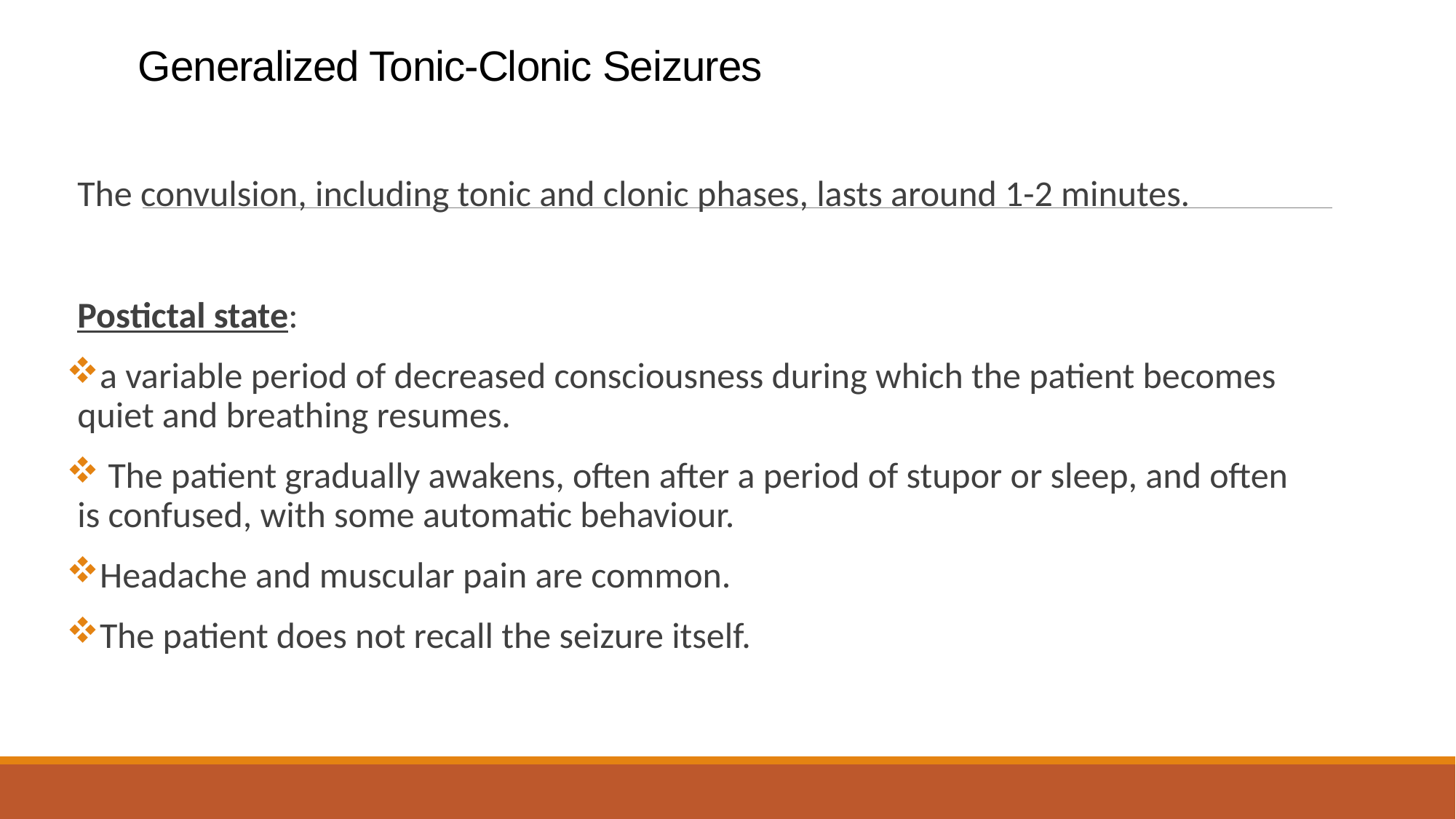

# Generalized Tonic-Clonic Seizures

The convulsion, including tonic and clonic phases, lasts around 1-2 minutes.

Postictal state:
a variable period of decreased consciousness during which the patient becomes quiet and breathing resumes.
 The patient gradually awakens, often after a period of stupor or sleep, and often is confused, with some automatic behaviour.
Headache and muscular pain are common.
The patient does not recall the seizure itself.